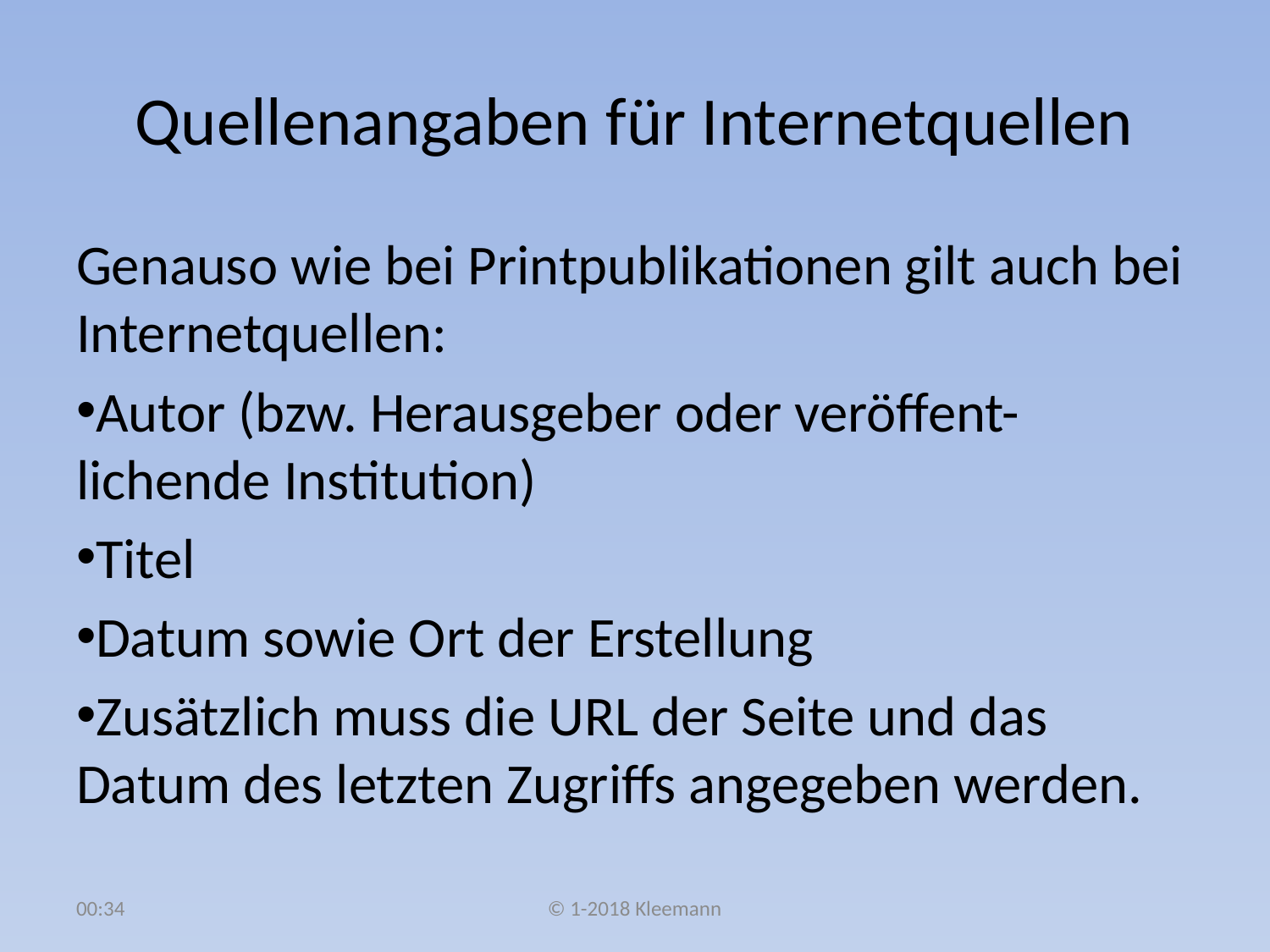

# Quellenangaben für Internetquellen
Genauso wie bei Printpublikationen gilt auch bei Internetquellen:
Autor (bzw. Herausgeber oder veröffent-lichende Institution)
Titel
Datum sowie Ort der Erstellung
Zusätzlich muss die URL der Seite und das Datum des letzten Zugriffs angegeben werden.
00:34
© 1-2018 Kleemann